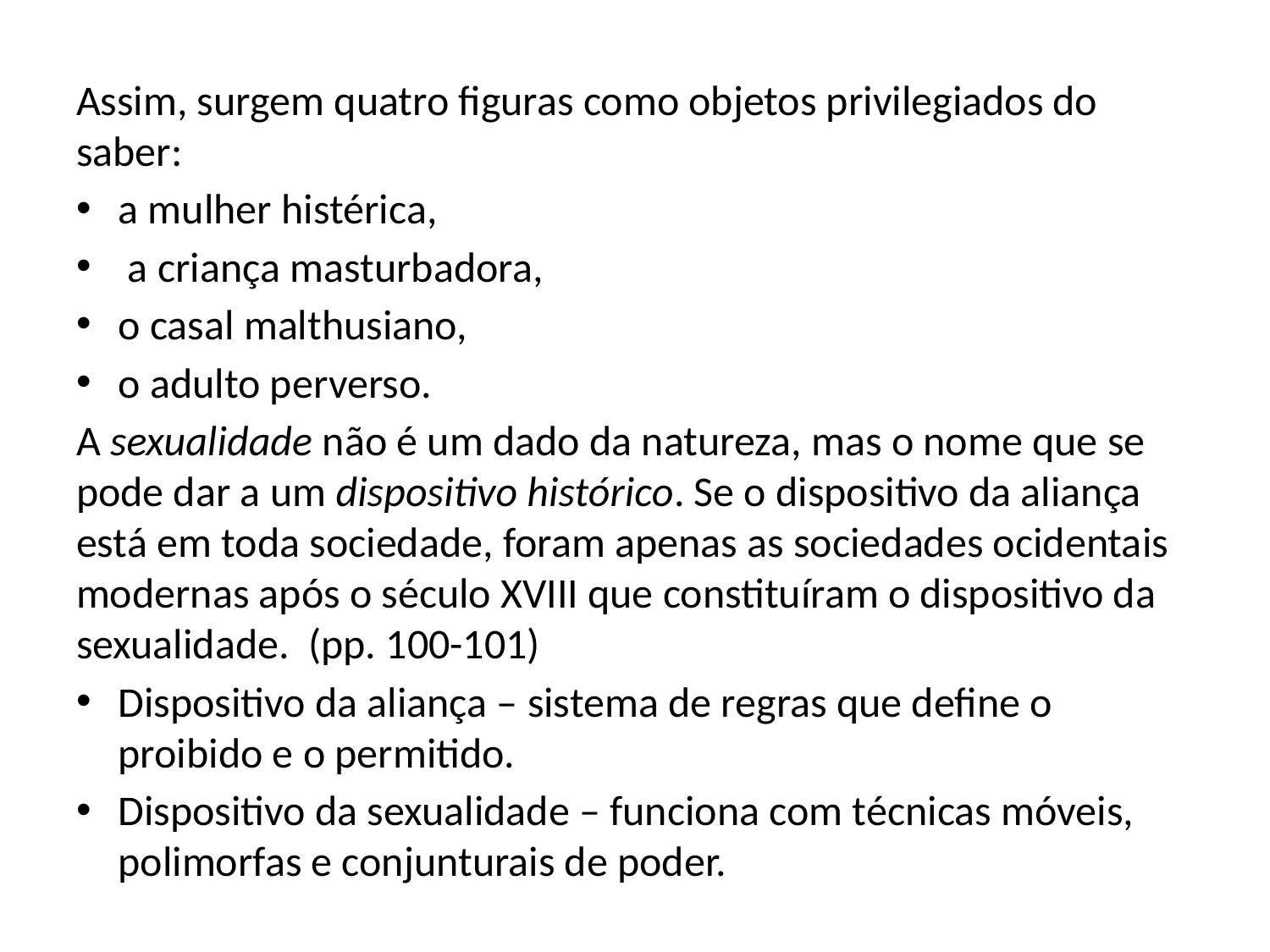

#
Assim, surgem quatro figuras como objetos privilegiados do saber:
a mulher histérica,
 a criança masturbadora,
o casal malthusiano,
o adulto perverso.
A sexualidade não é um dado da natureza, mas o nome que se pode dar a um dispositivo histórico. Se o dispositivo da aliança está em toda sociedade, foram apenas as sociedades ocidentais modernas após o século XVIII que constituíram o dispositivo da sexualidade.  (pp. 100-101)
Dispositivo da aliança – sistema de regras que define o proibido e o permitido.
Dispositivo da sexualidade – funciona com técnicas móveis, polimorfas e conjunturais de poder.